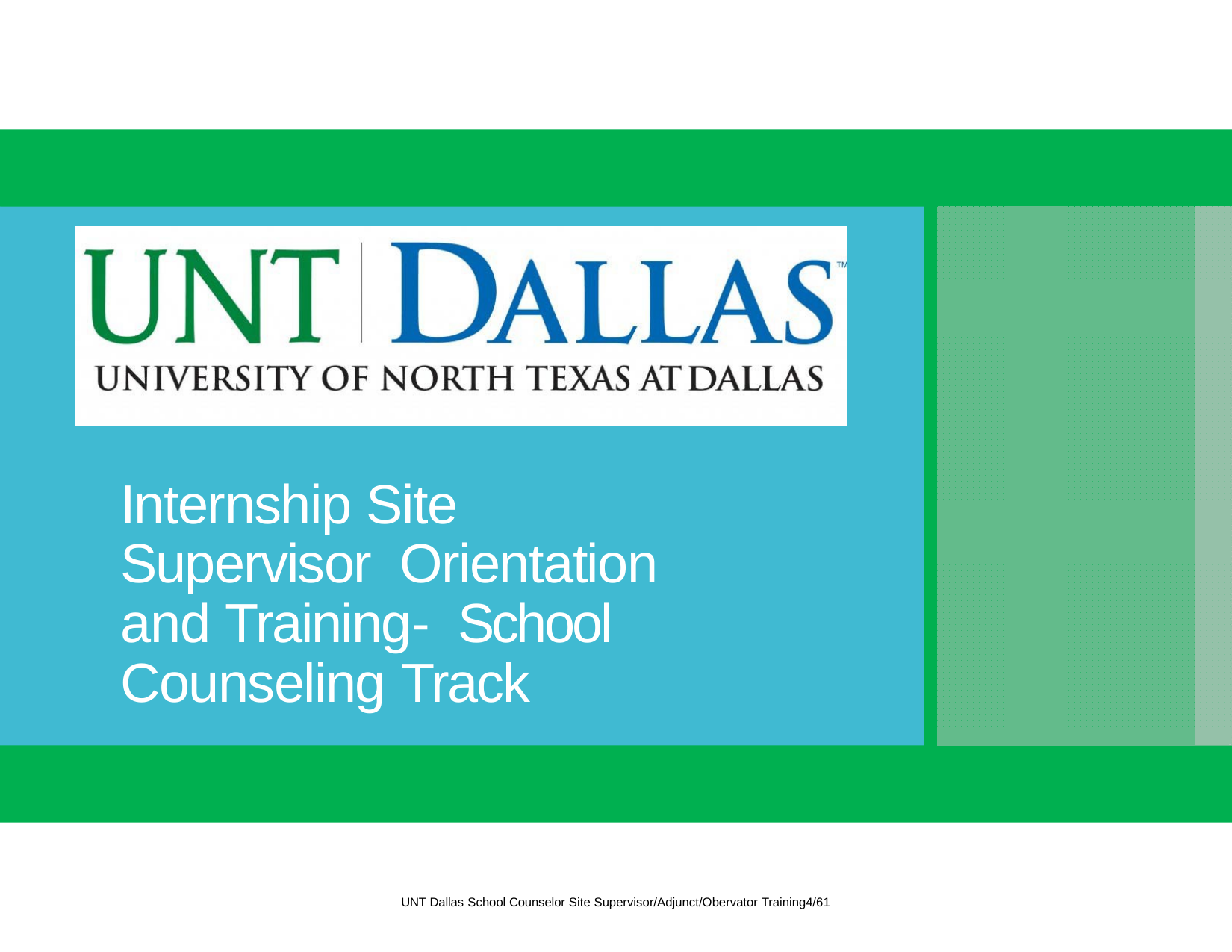

Internship Site Supervisor  Orientation and Training‐  School Counseling Track
UNT Dallas School Counselor Site Supervisor/Adjunct/Obervator Training4/61